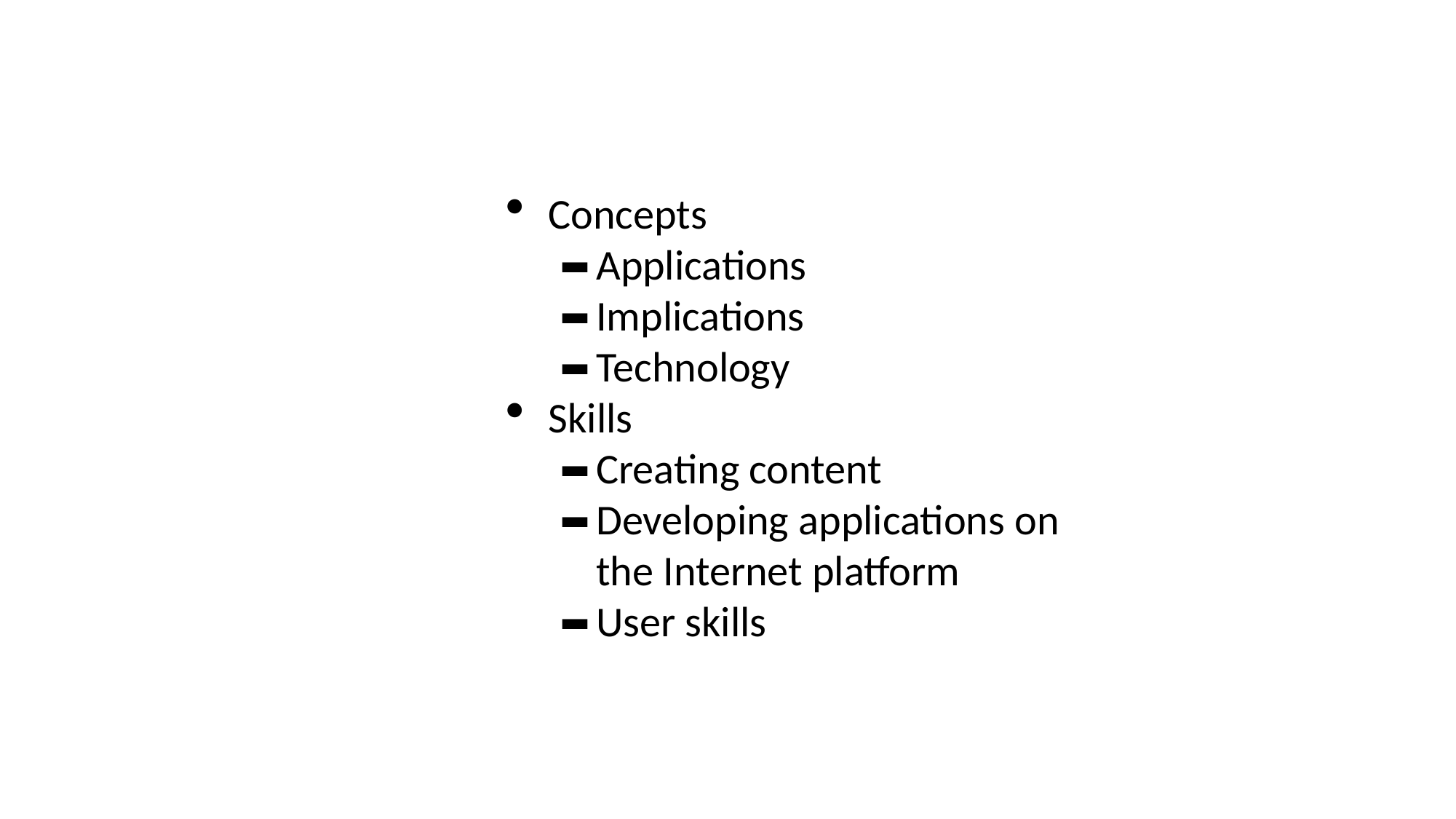

Concepts
Applications
Implications
Technology
Skills
Creating content
Developing applications on the Internet platform
User skills